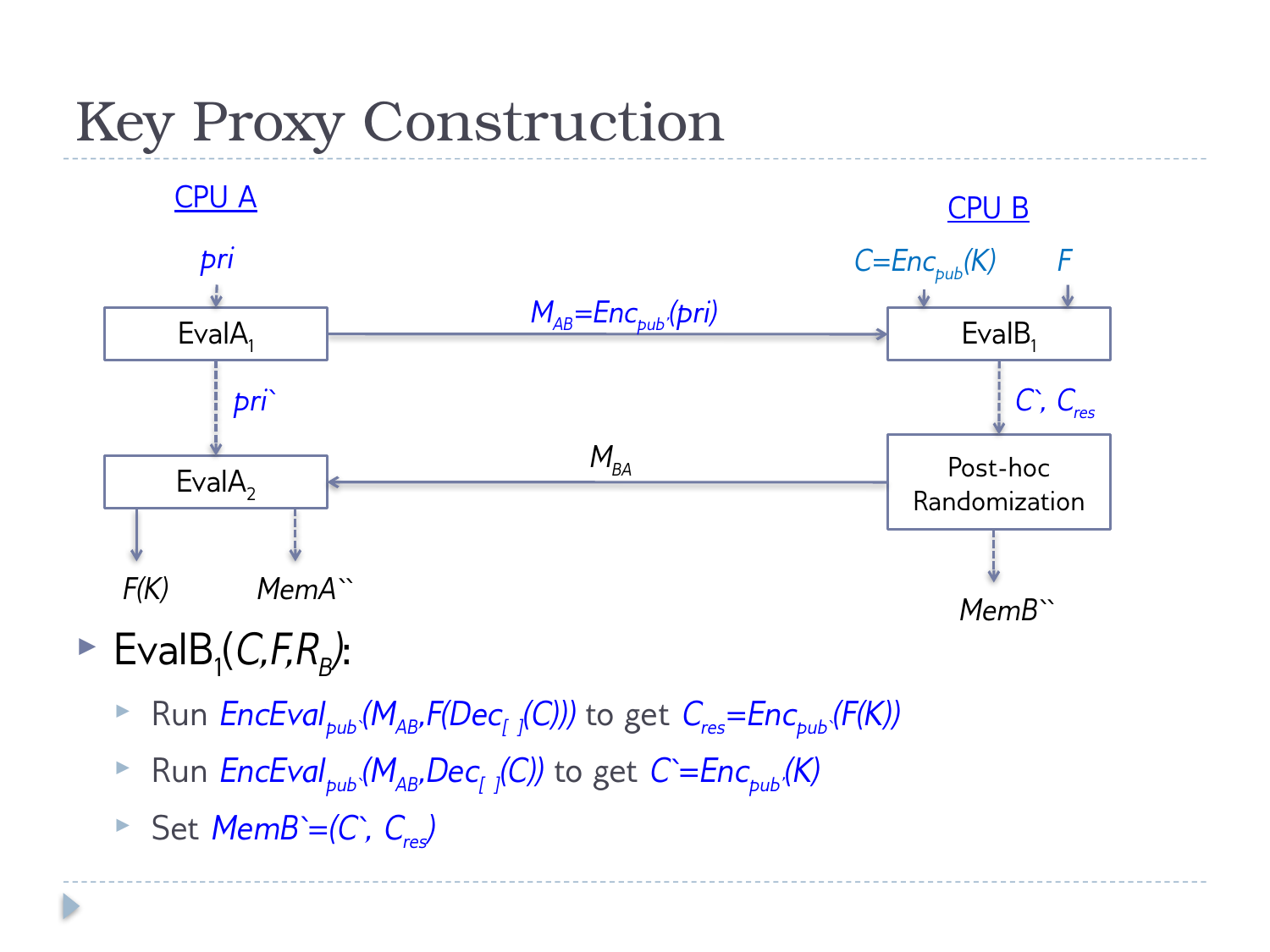

# Key Proxy Construction
CPU A
CPU B
pri
EvalA1
C`, Cres
Post-hoc Randomization
MemB``
pri`
MBA
EvalA2
F(K)
MemA``
C=Encpub(K)
F
MAB=Encpub’(pri)
EvalB1
EvalB1(C,F,RB):
Run EncEvalpub`(MAB,F(Dec[ ](C))) to get Cres=Encpub`(F(K))
Run EncEvalpub`(MAB,Dec[ ](C)) to get C`=Encpub’(K)
Set MemB`=(C`, Cres)